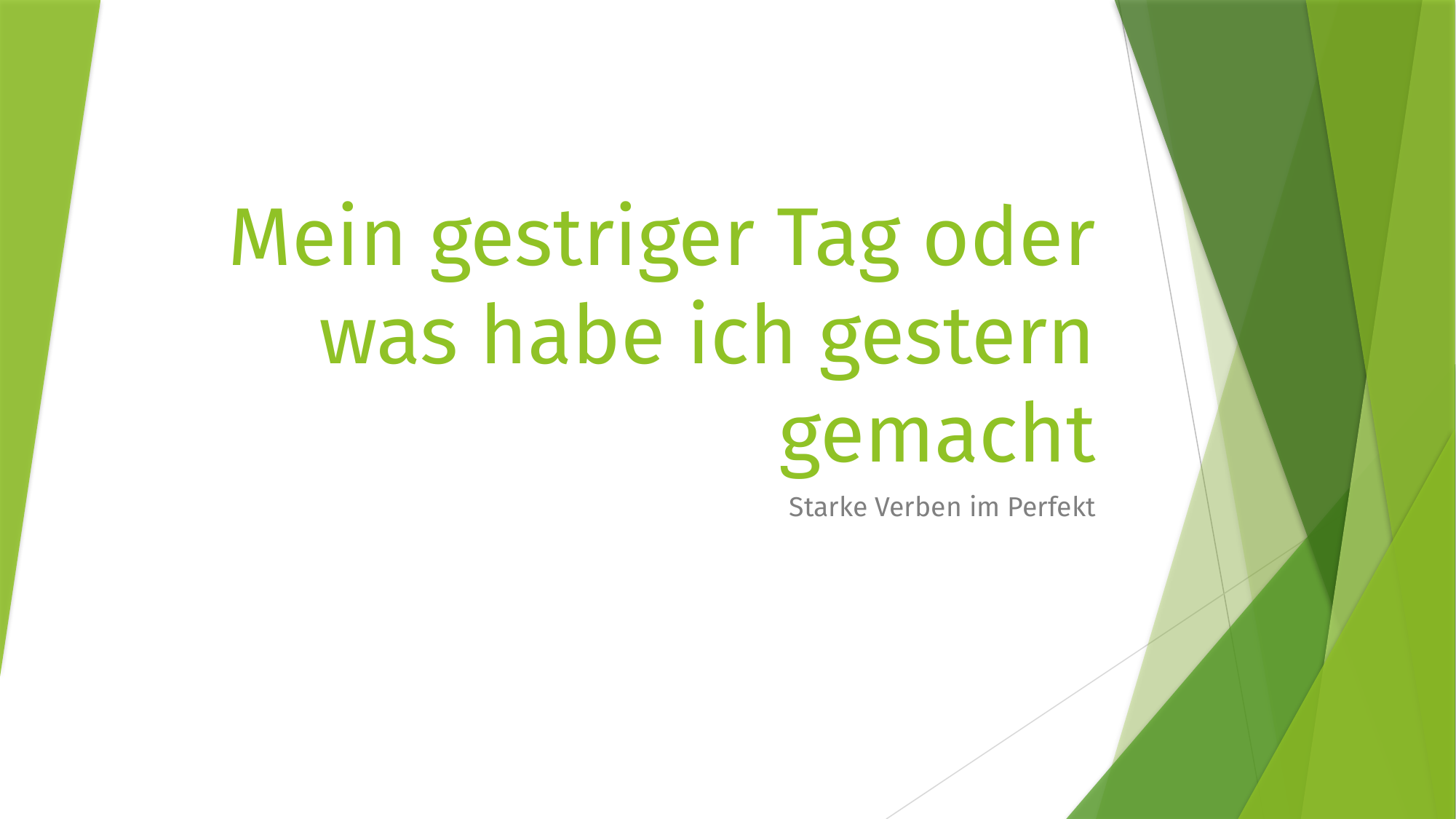

# Mein gestriger Tag oder was habe ich gestern gemacht
Starke Verben im Perfekt